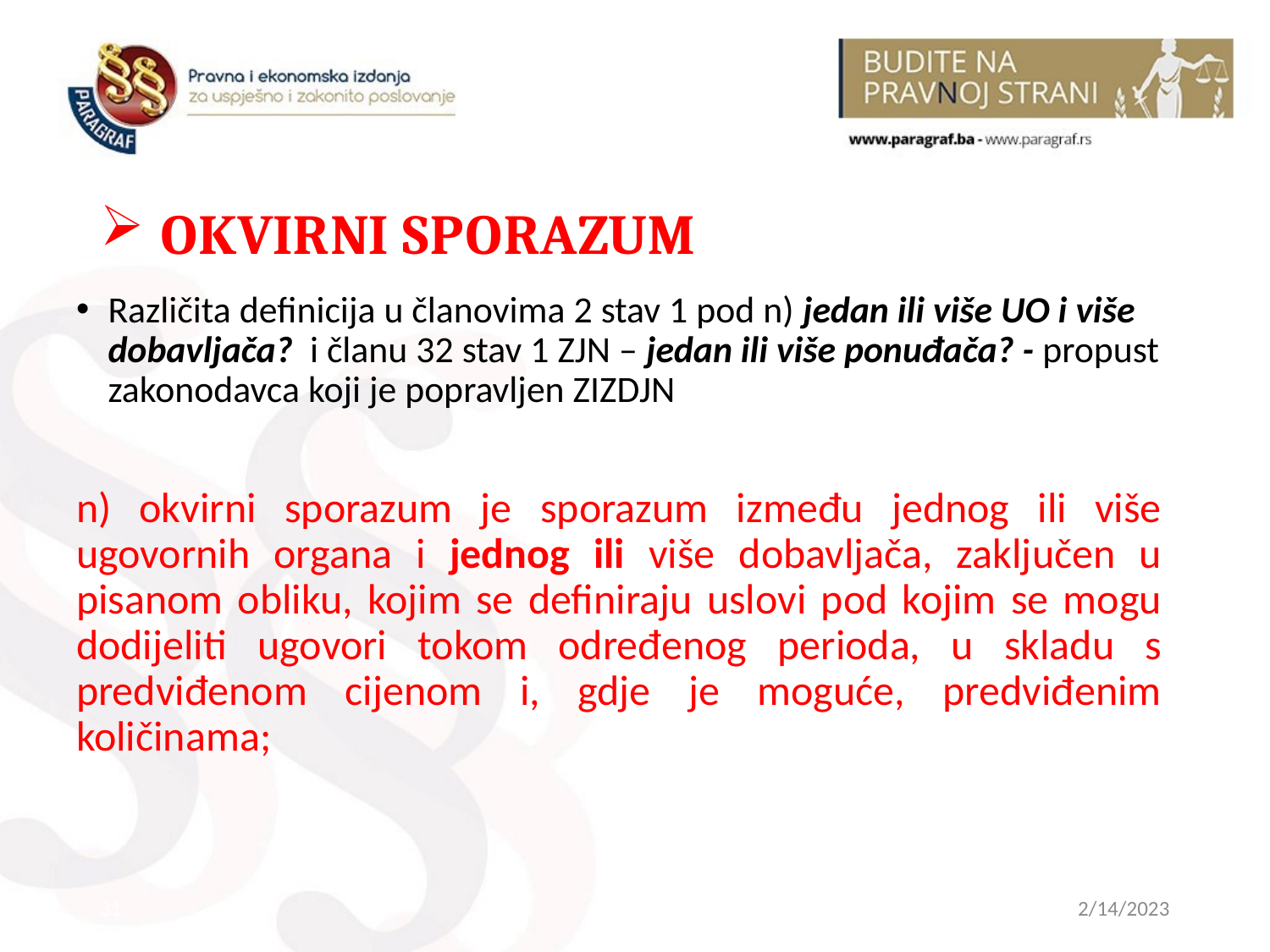

# OKVIRNI SPORAZUM

Različita definicija u članovima 2 stav 1 pod n) jedan ili više UO i više dobavljača?  i članu 32 stav 1 ZJN – jedan ili više ponuđača? - propust zakonodavca koji je popravljen ZIZDJN

n) okvirni sporazum je sporazum između jednog ili više ugovornih organa i jednog ili više dobavljača, zaključen u pisanom obliku, kojim se definiraju uslovi pod kojim se mogu dodijeliti ugovori tokom određenog perioda, u skladu s predviđenom cijenom i, gdje je moguće, predviđenim količinama;

31
2/14/2023